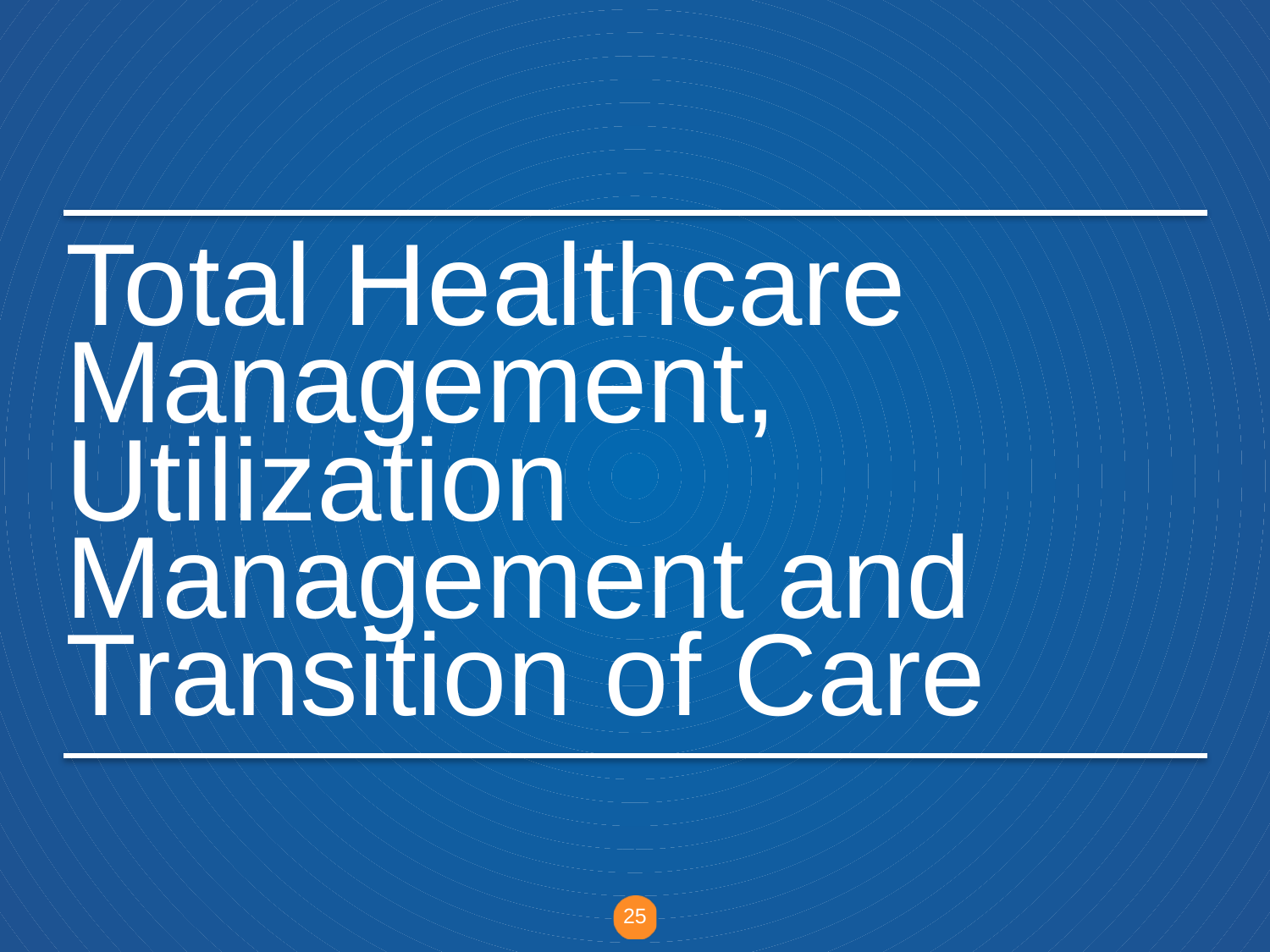

# Total Healthcare Management, Utilization Management and Transition of Care
25